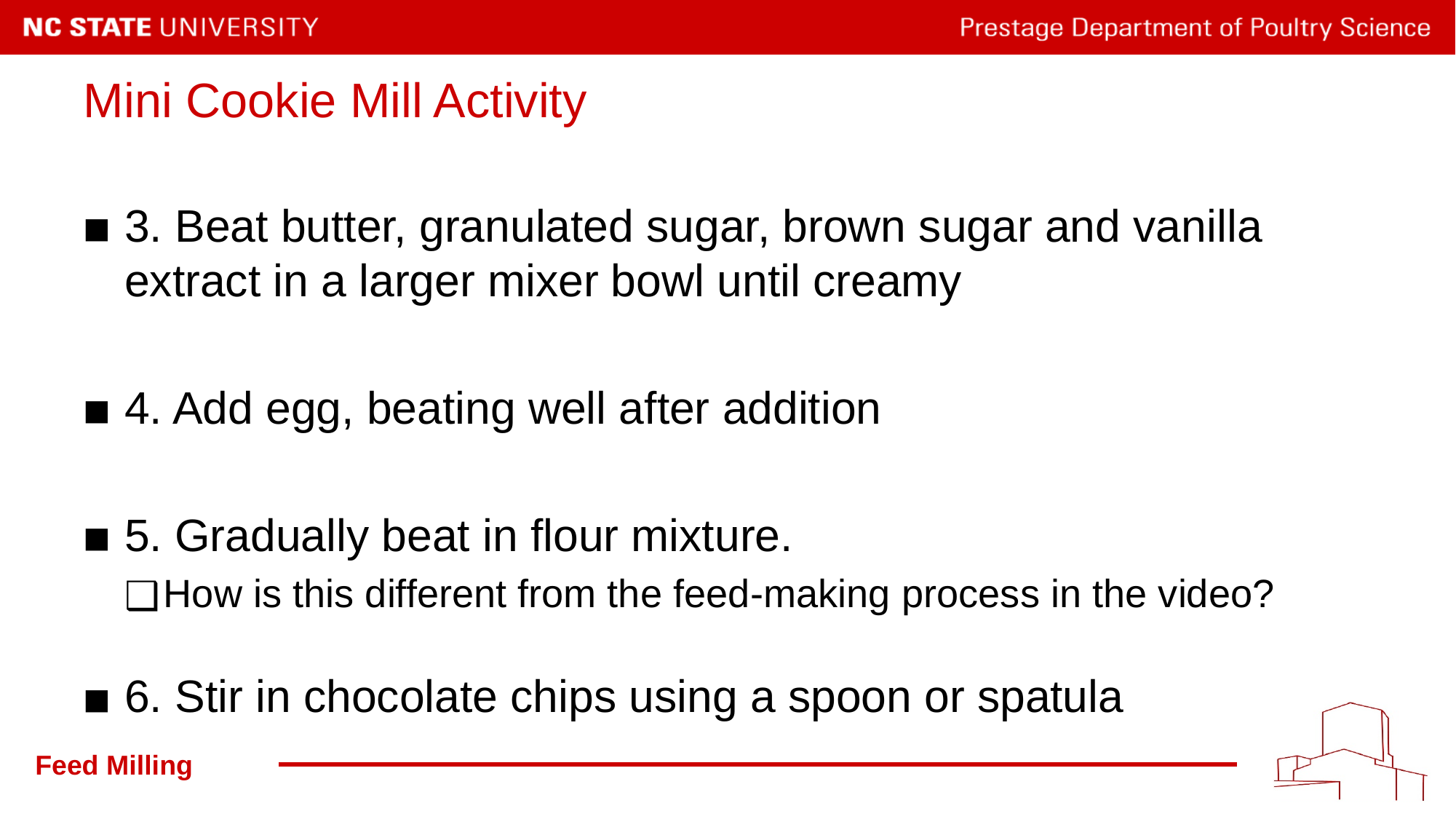

# Mini Cookie Mill Activity
3. Beat butter, granulated sugar, brown sugar and vanilla extract in a larger mixer bowl until creamy

4. Add egg, beating well after addition

5. Gradually beat in flour mixture.
How is this different from the feed-making process in the video?

6. Stir in chocolate chips using a spoon or spatula